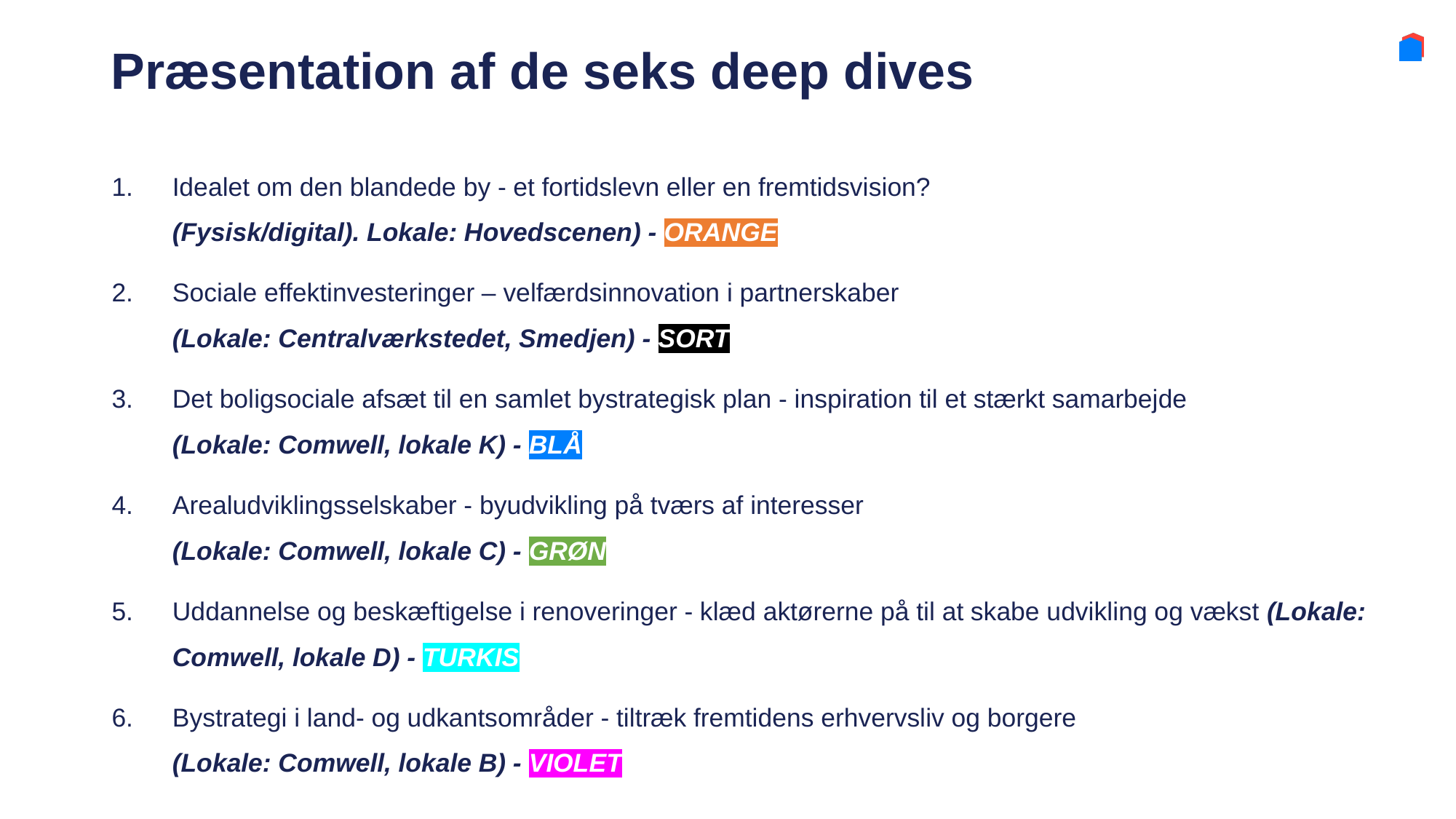

# Præsentation af de seks deep dives
Idealet om den blandede by - et fortidslevn eller en fremtidsvision?
(Fysisk/digital). Lokale: Hovedscenen) - ORANGE
Sociale effektinvesteringer – velfærdsinnovation i partnerskaber
(Lokale: Centralværkstedet, Smedjen) - SORT
Det boligsociale afsæt til en samlet bystrategisk plan - inspiration til et stærkt samarbejde
(Lokale: Comwell, lokale K) - BLÅ
Arealudviklingsselskaber - byudvikling på tværs af interesser 
(Lokale: Comwell, lokale C) - GRØN
Uddannelse og beskæftigelse i renoveringer - klæd aktørerne på til at skabe udvikling og vækst (Lokale: Comwell, lokale D) - TURKIS
Bystrategi i land- og udkantsområder - tiltræk fremtidens erhvervsliv og borgere
(Lokale: Comwell, lokale B) - VIOLET